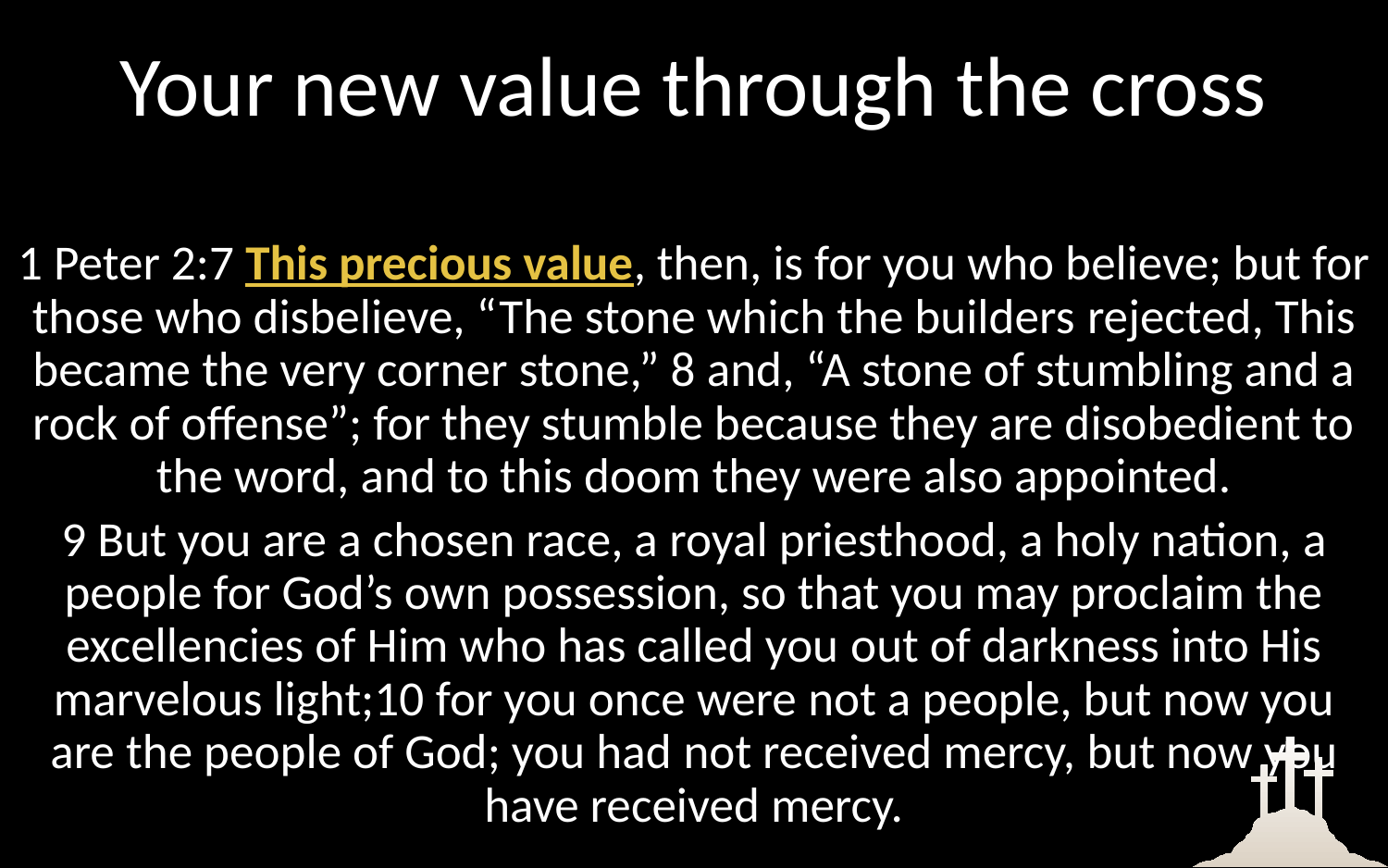

# Your new value through the cross
1 Peter 2:7 This precious value, then, is for you who believe; but for those who disbelieve, “The stone which the builders rejected, This became the very corner stone,” 8 and, “A stone of stumbling and a rock of offense”; for they stumble because they are disobedient to the word, and to this doom they were also appointed.
9 But you are a chosen race, a royal priesthood, a holy nation, a people for God’s own possession, so that you may proclaim the excellencies of Him who has called you out of darkness into His marvelous light;10 for you once were not a people, but now you are the people of God; you had not received mercy, but now you have received mercy.